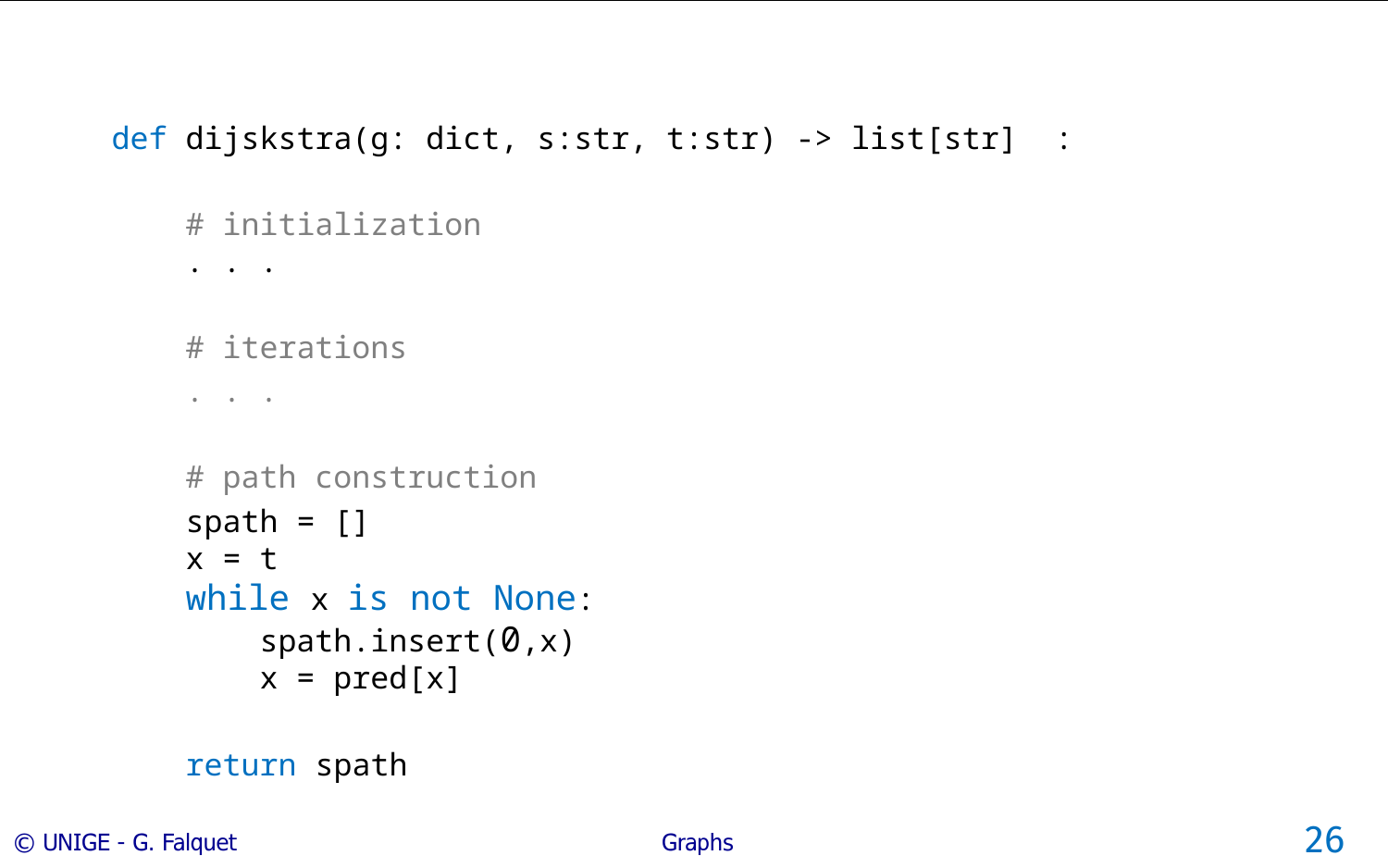

def dijskstra(g: dict, s:str, t:str) -> list[str]  :

    # initialization
    . . .

    # iterations
    . . .

    # path construction
    spath = []
    x = t
    while x is not None:
        spath.insert(0,x)
        x = pred[x]

    return spath
#
26
Graphs
© UNIGE - G. Falquet